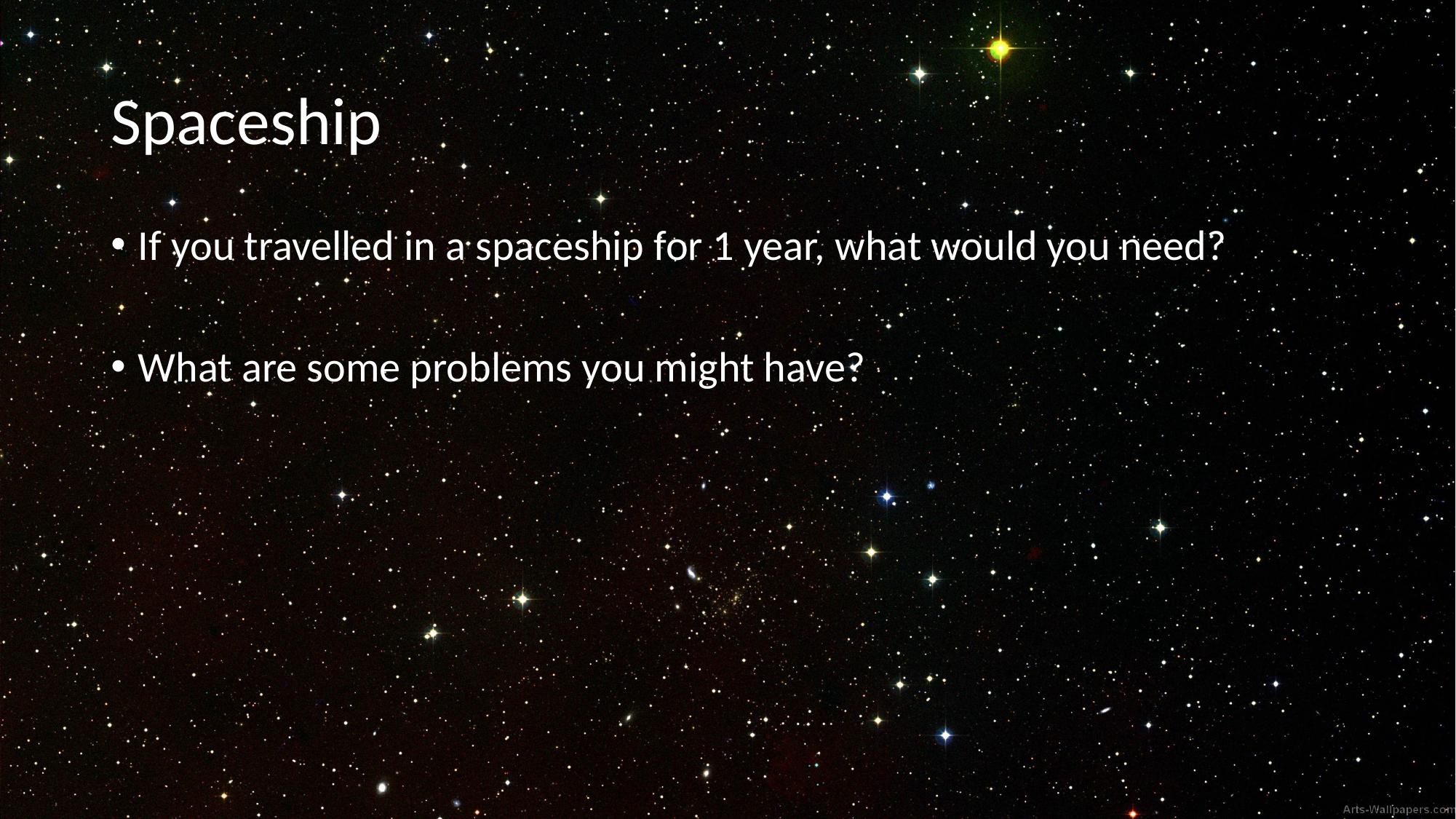

# Spaceship
If you travelled in a spaceship for 1 year, what would you need?

What are some problems you might have?